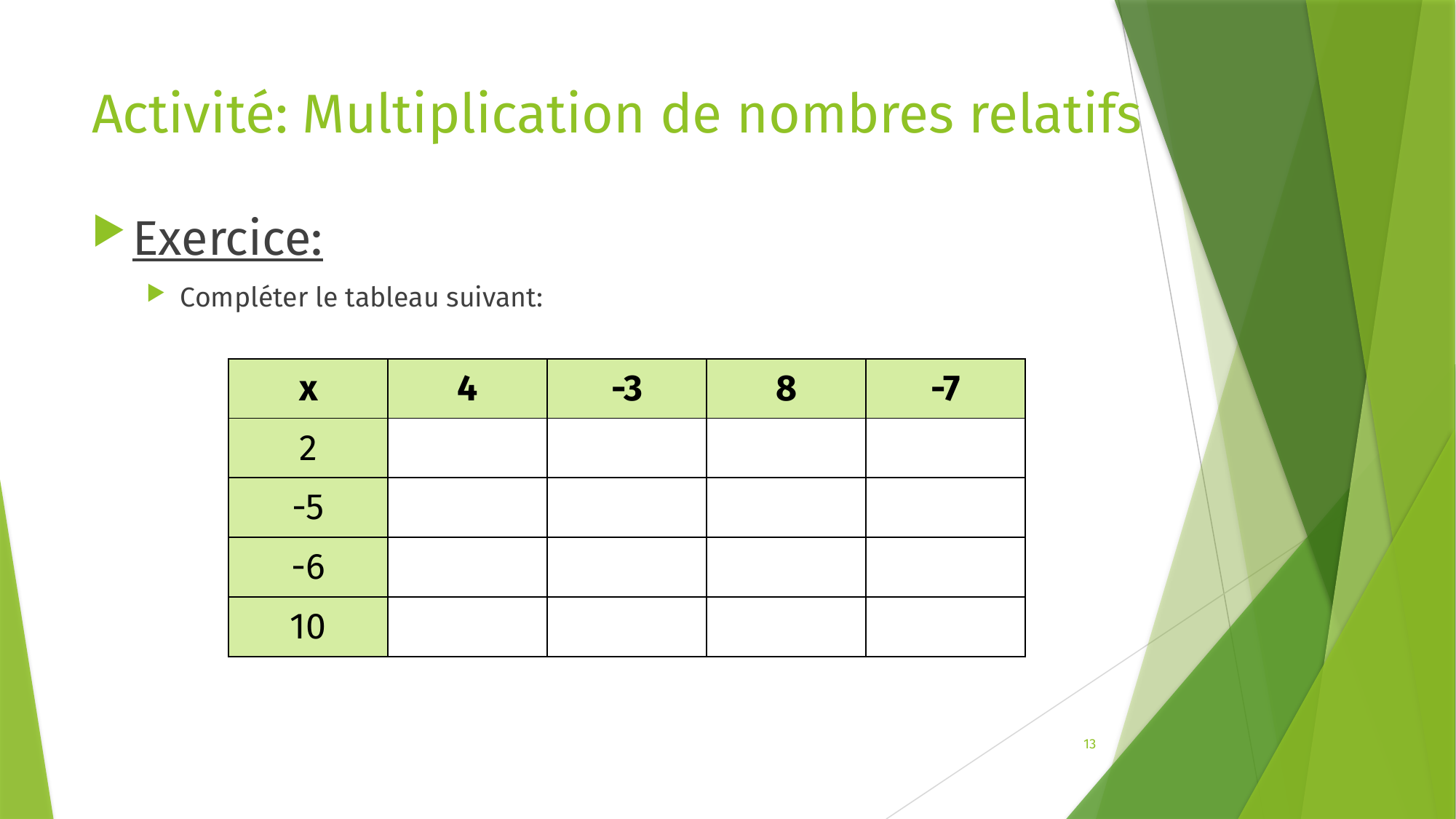

# Activité: Multiplication de nombres relatifs
Exercice:
Compléter le tableau suivant:

| x | 4 | -3 | 8 | -7 |
| --- | --- | --- | --- | --- |
| 2 |  |  |  |  |
| -5 |  |  |  |  |
| -6 |  |  |  |  |
| 10 |  |  |  |  |
13